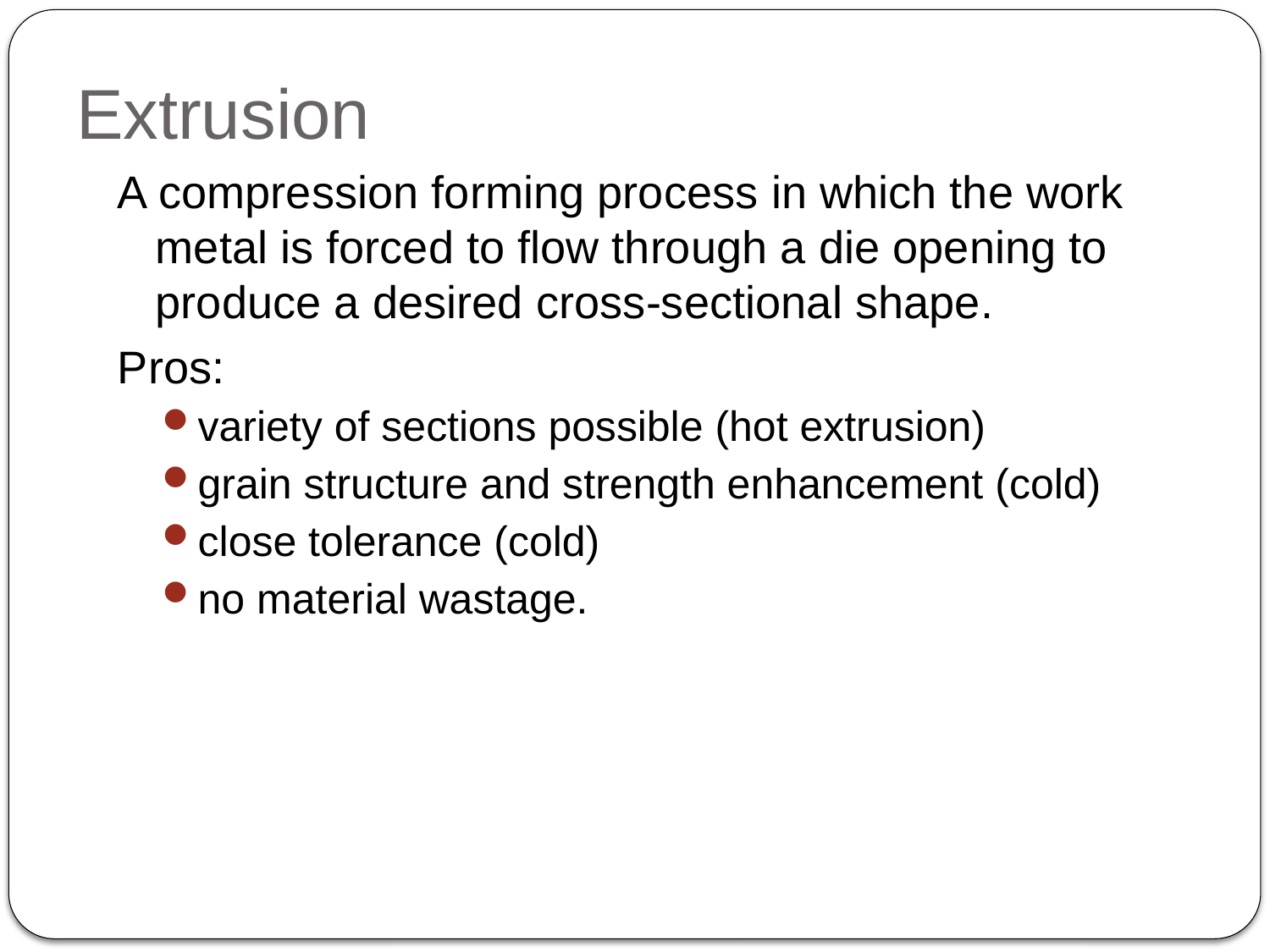

# Extrusion
A compression forming process in which the work metal is forced to flow through a die opening to produce a desired cross-sectional shape.
Pros:
variety of sections possible (hot extrusion)
grain structure and strength enhancement (cold)
close tolerance (cold)
no material wastage.